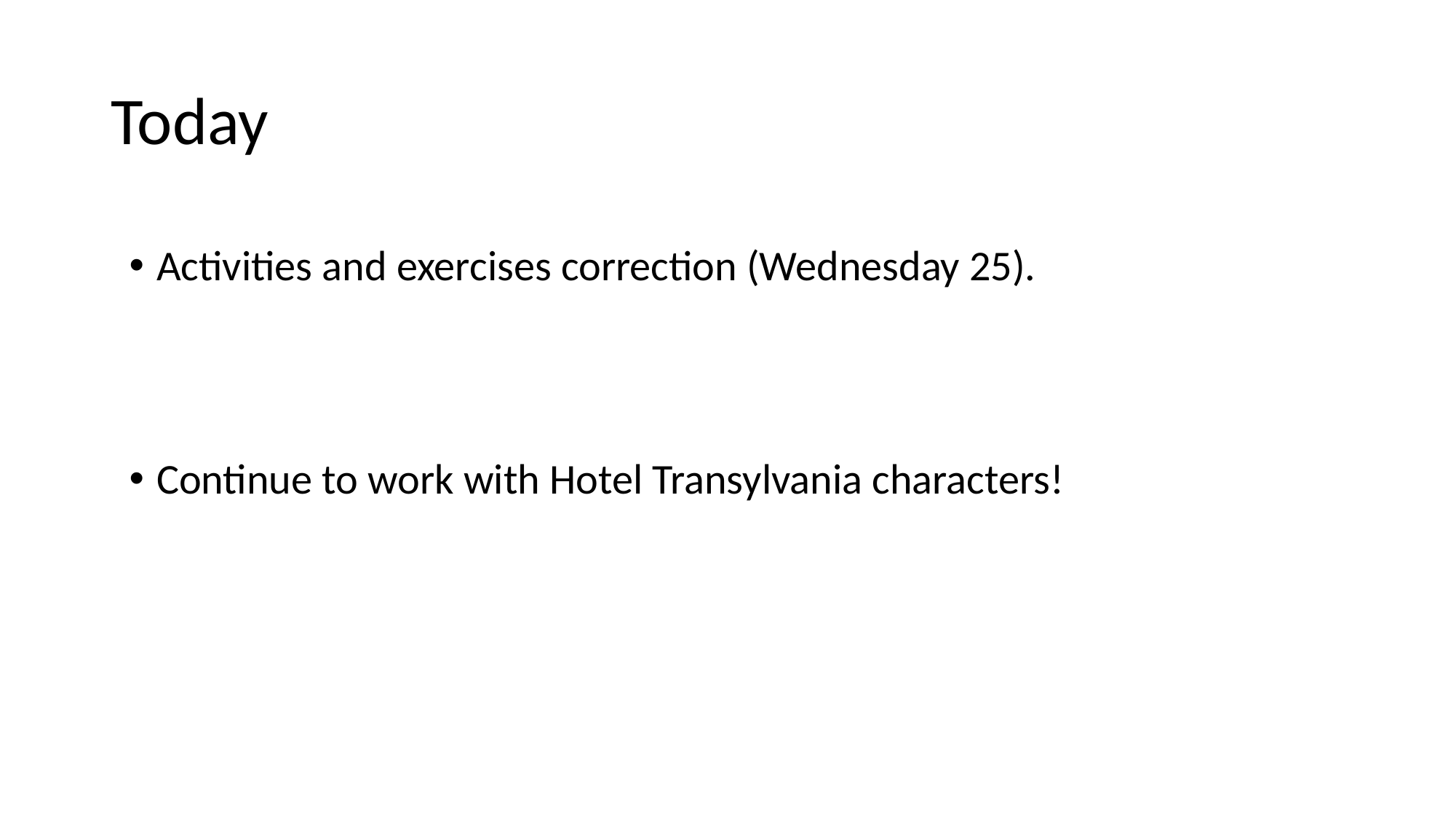

# Today
Activities and exercises correction (Wednesday 25).
Continue to work with Hotel Transylvania characters!